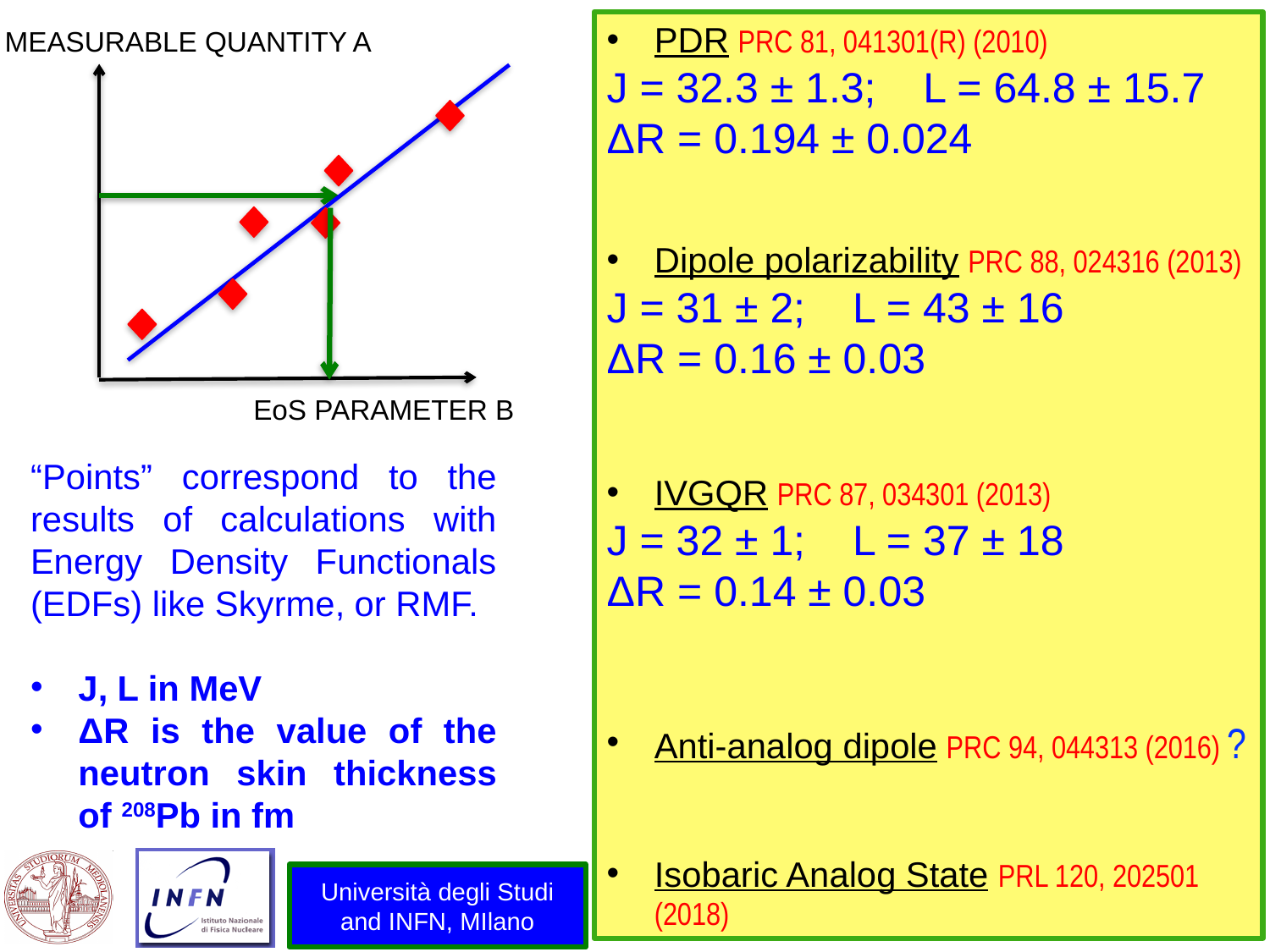

PDR PRC 81, 041301(R) (2010)
J = 32.3 ± 1.3;    L = 64.8 ± 15.7
ΔR = 0.194 ± 0.024

Dipole polarizability PRC 88, 024316 (2013)
J = 31 ± 2;    L = 43 ± 16
ΔR = 0.16 ± 0.03

IVGQR PRC 87, 034301 (2013)
J = 32 ± 1;    L = 37 ± 18
ΔR = 0.14 ± 0.03

Anti-analog dipole PRC 94, 044313 (2016) ?

Isobaric Analog State PRL 120, 202501 (2018)
MEASURABLE QUANTITY A

“Points” correspond to the results of calculations with Energy Density Functionals (EDFs) like Skyrme, or RMF.

J, L in MeV
ΔR is the value of the neutron skin thickness of 208Pb in fm
EoS PARAMETER B
Orsay, France, June 25th, 2019
Università degli Studi and INFN, MIlano
28